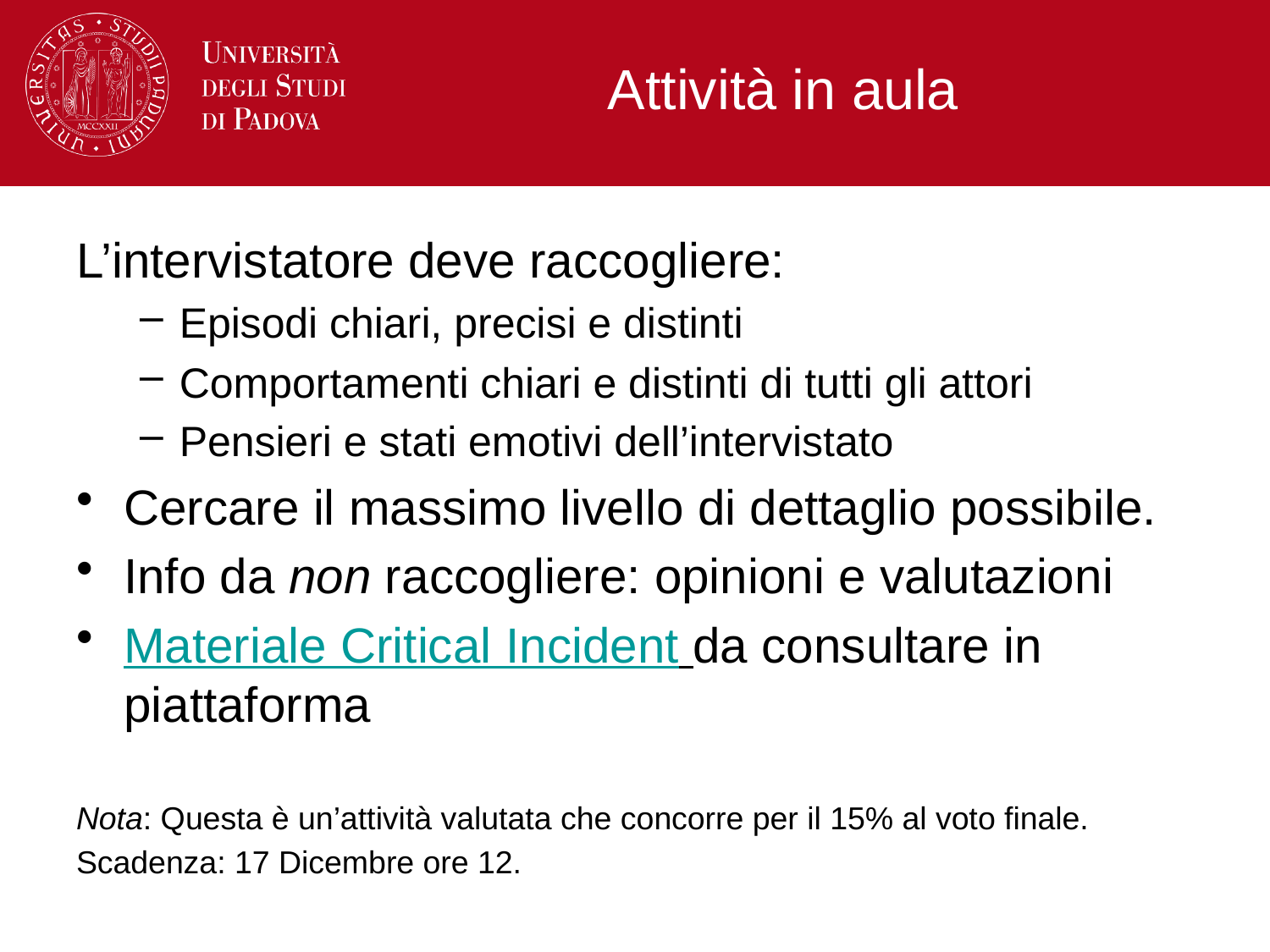

# Attività in aula
L’intervistatore deve raccogliere:
Episodi chiari, precisi e distinti
Comportamenti chiari e distinti di tutti gli attori
Pensieri e stati emotivi dell’intervistato
Cercare il massimo livello di dettaglio possibile.
Info da non raccogliere: opinioni e valutazioni
Materiale Critical Incident da consultare in piattaforma

Nota: Questa è un’attività valutata che concorre per il 15% al voto finale.
Scadenza: 17 Dicembre ore 12.